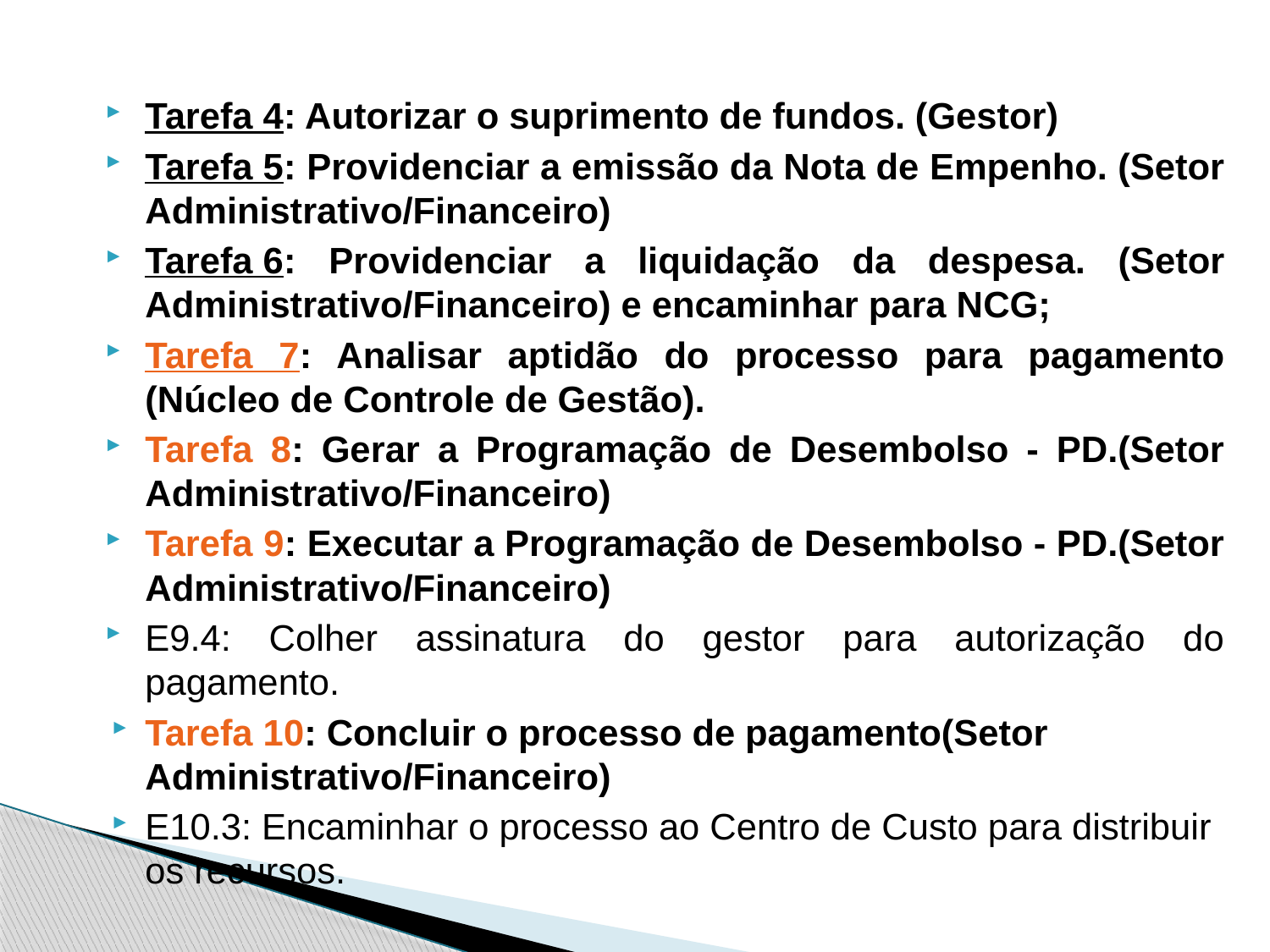

Tarefa 4: Autorizar o suprimento de fundos. (Gestor)
Tarefa 5: Providenciar a emissão da Nota de Empenho. (Setor Administrativo/Financeiro)
Tarefa 6: Providenciar a liquidação da despesa. (Setor Administrativo/Financeiro) e encaminhar para NCG;
Tarefa 7: Analisar aptidão do processo para pagamento (Núcleo de Controle de Gestão).
Tarefa 8: Gerar a Programação de Desembolso - PD.(Setor Administrativo/Financeiro)
Tarefa 9: Executar a Programação de Desembolso - PD.(Setor Administrativo/Financeiro)
E9.4: Colher assinatura do gestor para autorização do pagamento.
Tarefa 10: Concluir o processo de pagamento(Setor Administrativo/Financeiro)
E10.3: Encaminhar o processo ao Centro de Custo para distribuir os recursos.